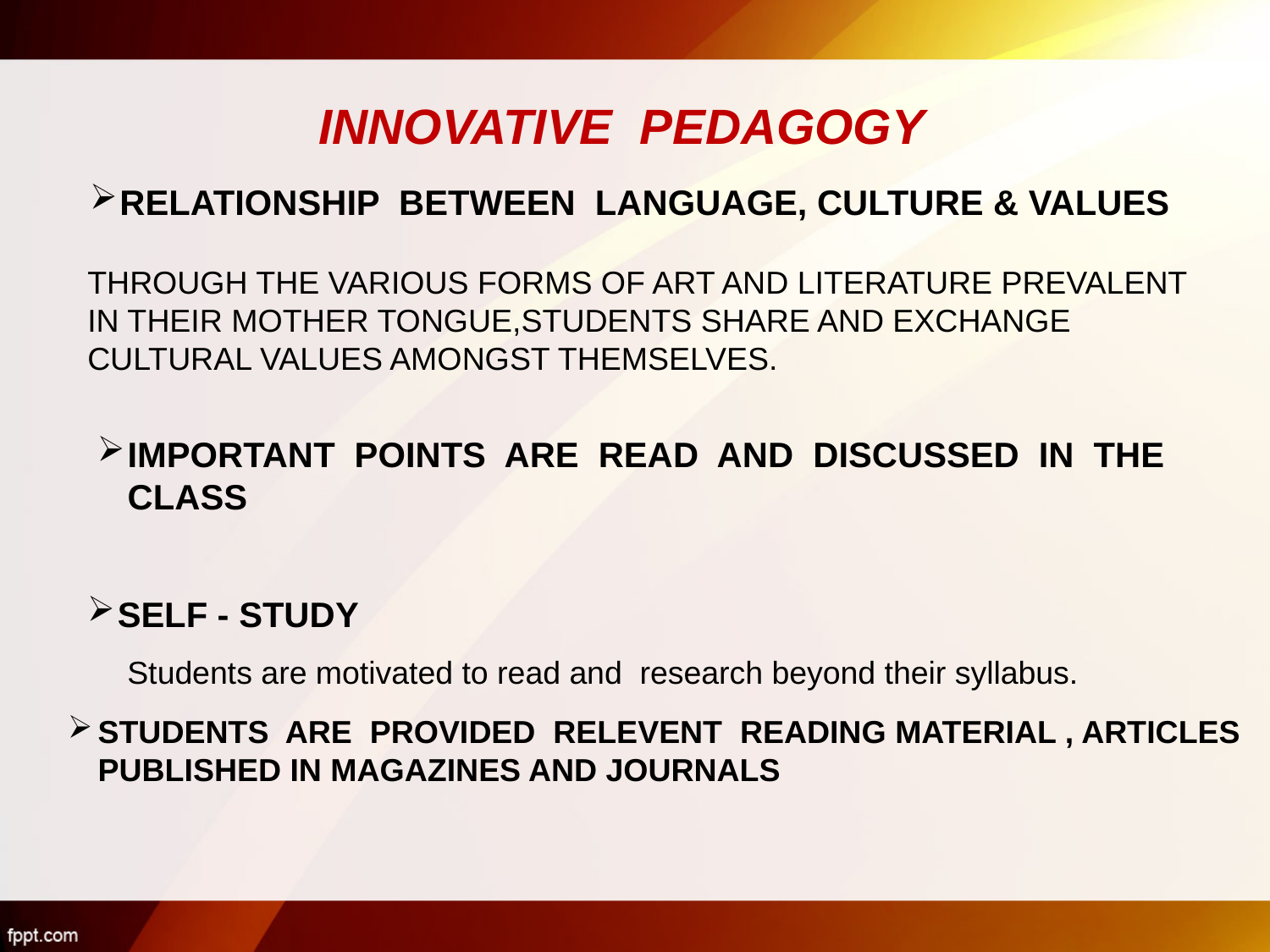

Relationship  between  language, culture & values

INNOVATIVE  PEDAGOGY
THROUGH THE VARIOUS FORMS OF ART AND LITERATURE PREVALENT IN THEIR MOTHER TONGUE,STUDENTS SHARE AND EXCHANGE CULTURAL VALUES AMONGST THEMSELVES.
Important  points  are  read  and  discussed  in  the  class

Self - study
Students are motivated to read and  research beyond their syllabus.
Students  are  provided  relevent  reading material , articles published in magazines and journals